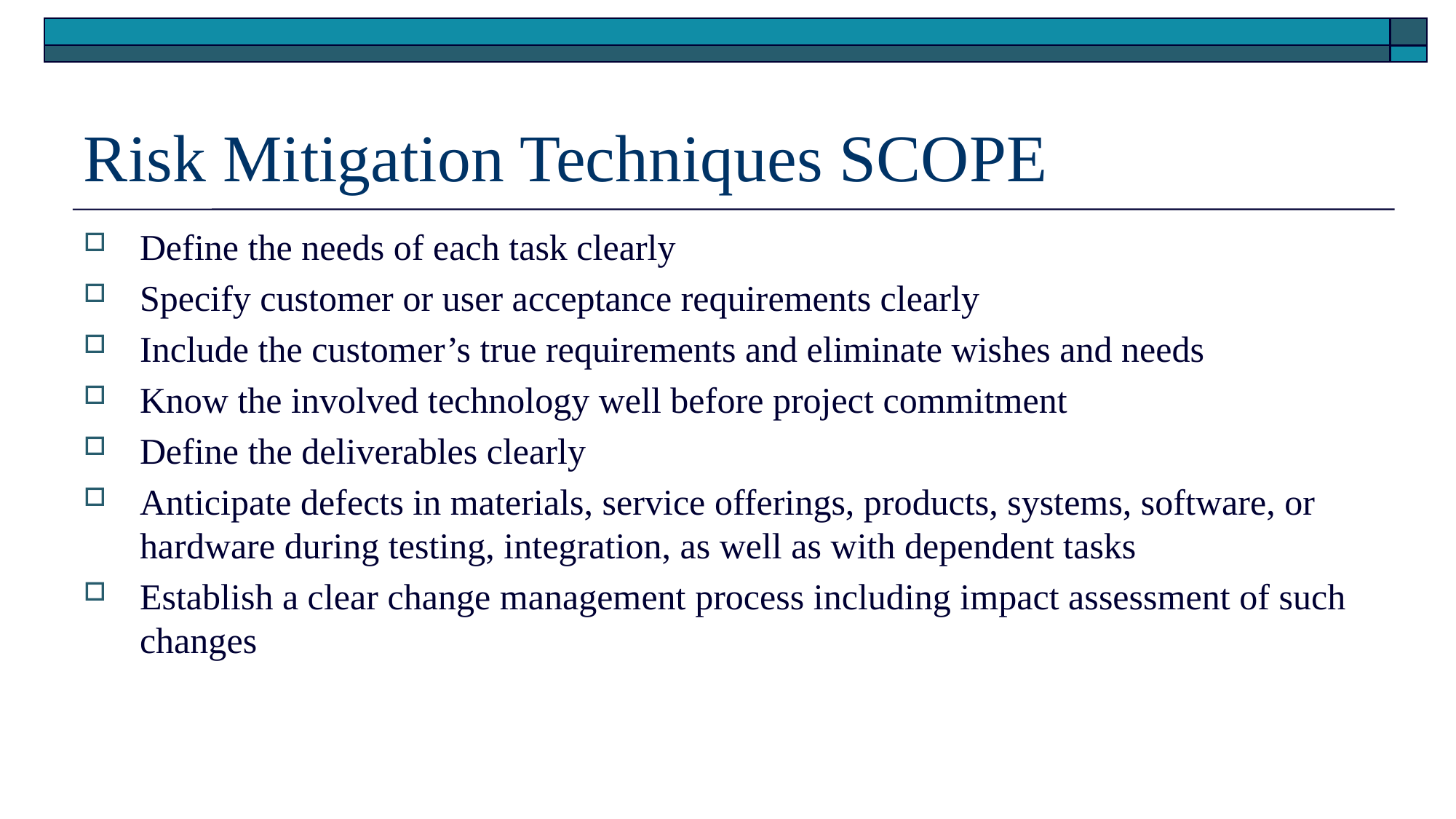

# Risk Mitigation Techniques SCOPE
Define the needs of each task clearly
Specify customer or user acceptance requirements clearly
Include the customer’s true requirements and eliminate wishes and needs
Know the involved technology well before project commitment
Define the deliverables clearly
Anticipate defects in materials, service offerings, products, systems, software, or hardware during testing, integration, as well as with dependent tasks
Establish a clear change management process including impact assessment of such changes